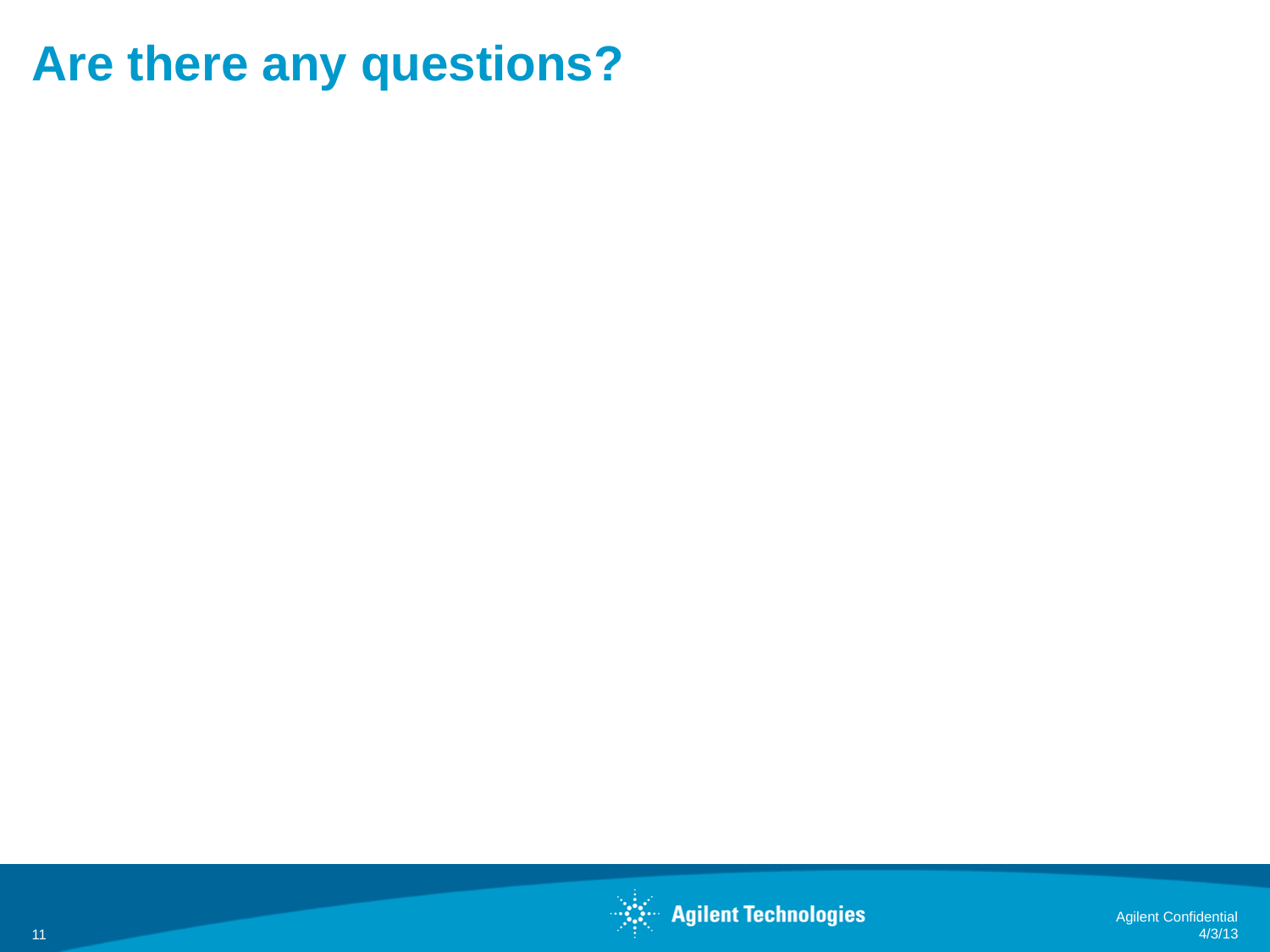

# Are there any questions?
Agilent Confidential
4/3/13
11